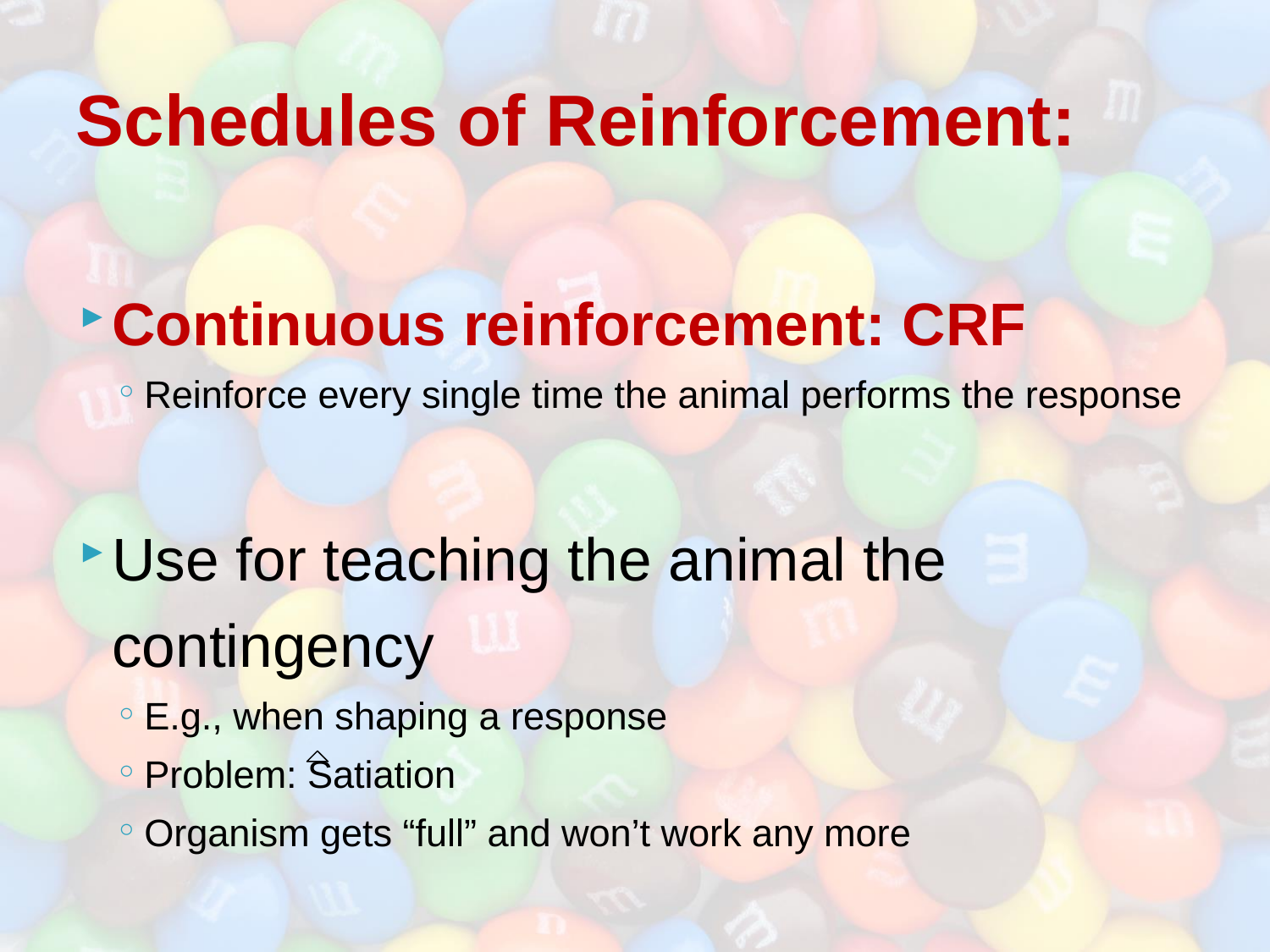

# Schedules of Reinforcement:
Continuous reinforcement: CRF
Reinforce every single time the animal performs the response

Use for teaching the animal the contingency
E.g., when shaping a response
Problem: Satiation
Organism gets “full” and won’t work any more